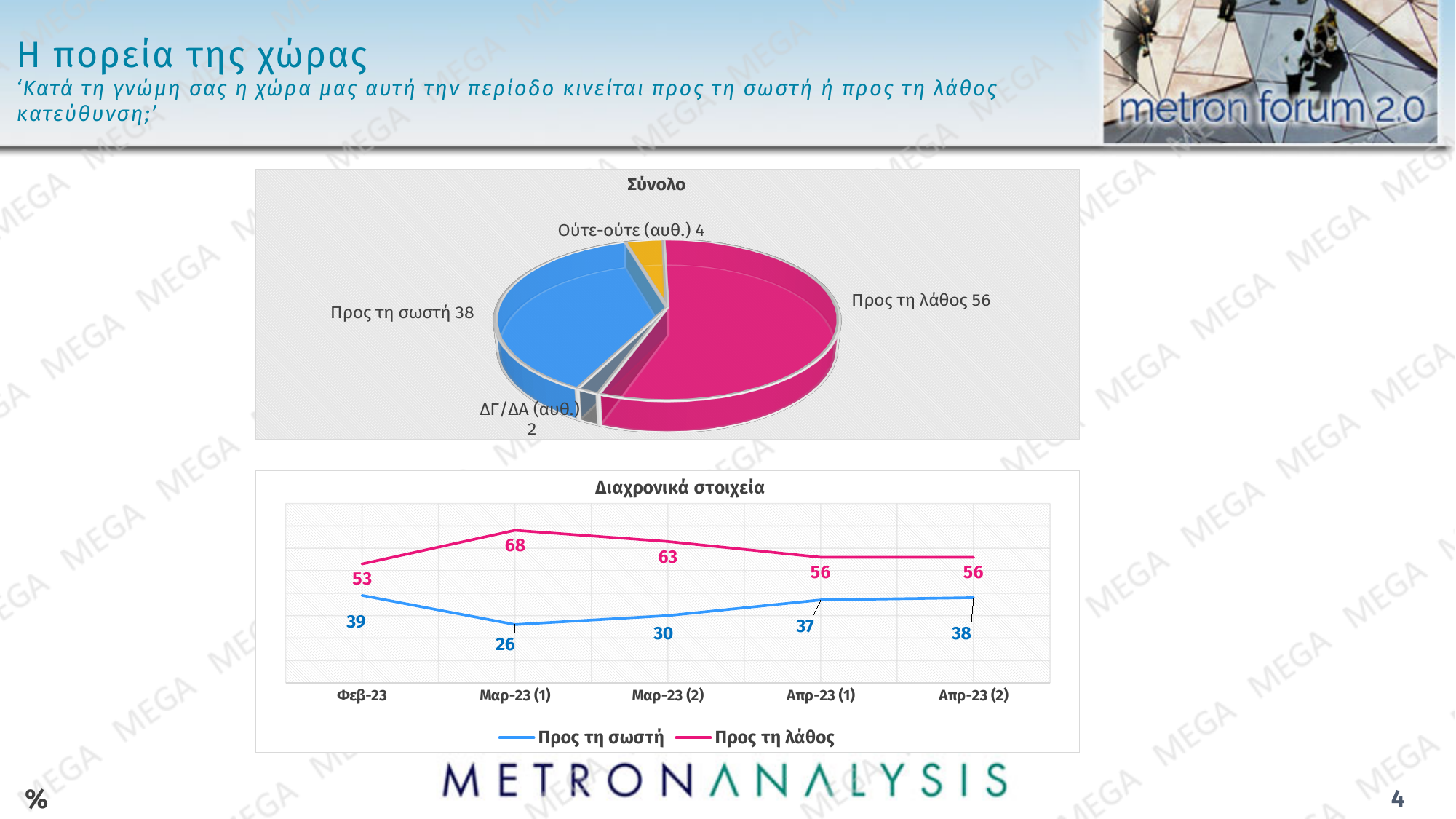

# Η πορεία της χώρας ‘Κατά τη γνώμη σας η χώρα μας αυτή την περίοδο κινείται προς τη σωστή ή προς τη λάθος κατεύθυνση;’

[unsupported chart]

### Chart: Διαχρονικά στοιχεία

| Category | Προς τη σωστή | Προς τη λάθος |
|---|---|---|
| Φεβ-23 | 39.0 | 53.0 |
| Μαρ-23 (1) | 26.0 | 68.0 |
| Μαρ-23 (2) | 30.0 | 63.0 |
| Απρ-23 (1) | 37.0 | 56.0 |
| Απρ-23 (2) | 38.0 | 56.0 |
%
4